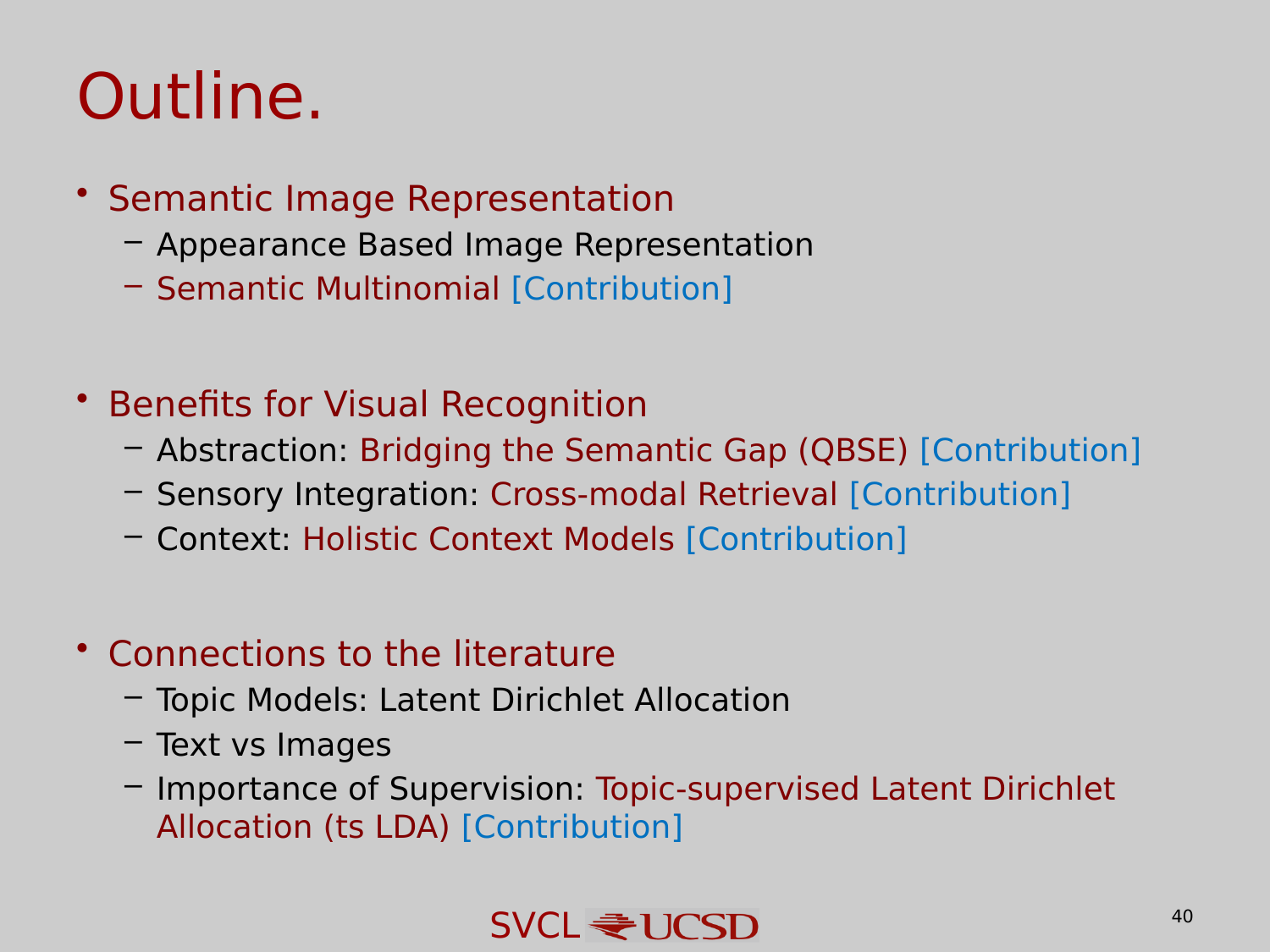

# Outline.
Semantic Image Representation
Appearance Based Image Representation
Semantic Multinomial [Contribution]

Benefits for Visual Recognition
Abstraction: Bridging the Semantic Gap (QBSE) [Contribution]
Sensory Integration: Cross-modal Retrieval [Contribution]
Context: Holistic Context Models [Contribution]

Connections to the literature
Topic Models: Latent Dirichlet Allocation
Text vs Images
Importance of Supervision: Topic-supervised Latent Dirichlet Allocation (ts LDA) [Contribution]
40